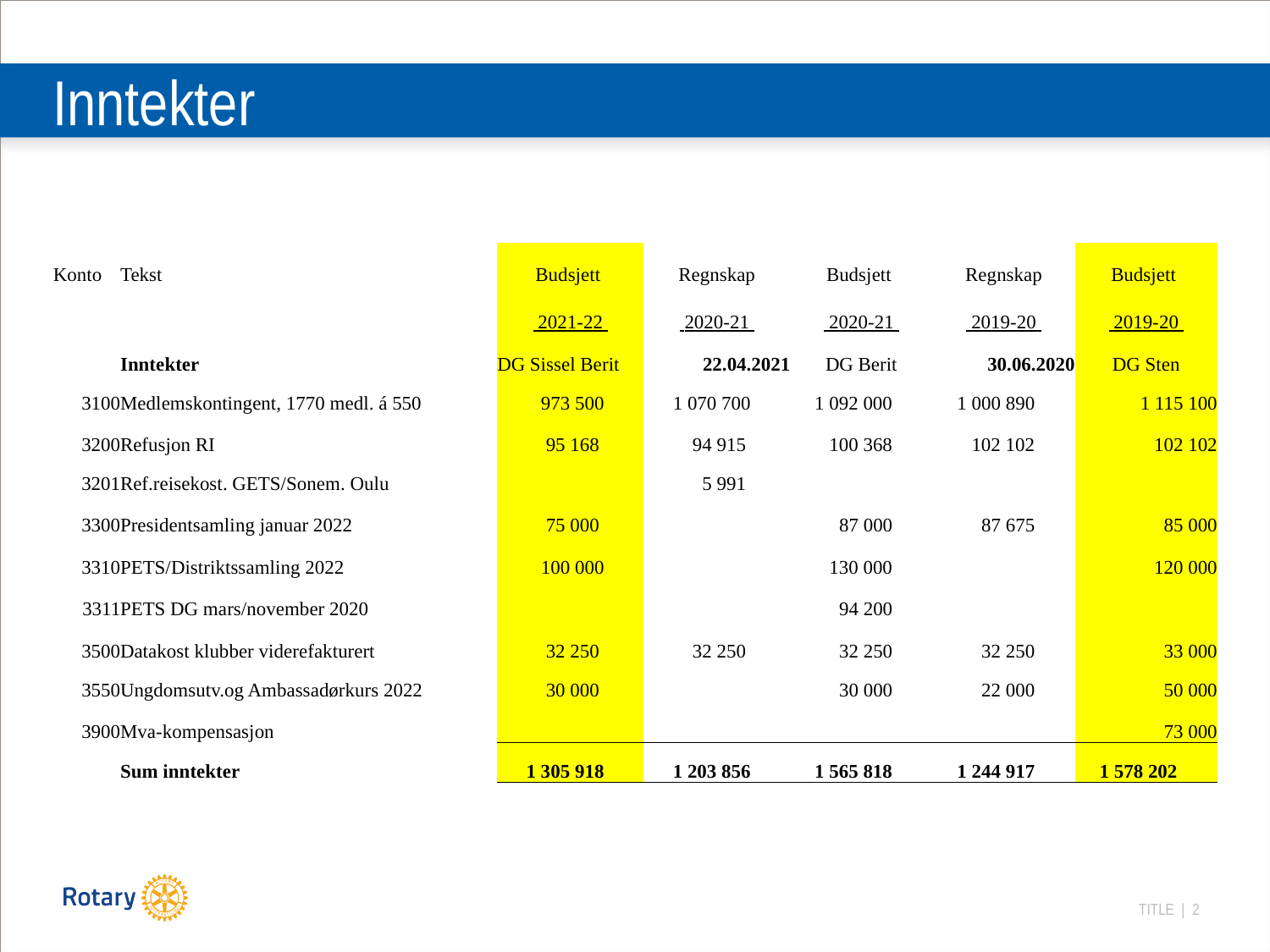

# Inntekter
| Konto | Tekst |  | Budsjett | Regnskap | Budsjett | Regnskap | Budsjett |
| --- | --- | --- | --- | --- | --- | --- | --- |
|  |  |  | 2021-22 | 2020-21 | 2020-21 | 2019-20 | 2019-20 |
|  | Inntekter |  | DG Sissel Berit | 22.04.2021 | DG Berit | 30.06.2020 | DG Sten |
| 3100 | Medlemskontingent, 1770 medl. á 550 |  | 973 500 | 1 070 700 | 1 092 000 | 1 000 890 | 1 115 100 |
| 3200 | Refusjon RI |  | 95 168 | 94 915 | 100 368 | 102 102 | 102 102 |
| 3201 | Ref.reisekost. GETS/Sonem. Oulu |  |  | 5 991 |  |  |  |
| 3300 | Presidentsamling januar 2022 |  | 75 000 |  | 87 000 | 87 675 | 85 000 |
| 3310 | PETS/Distriktssamling 2022 |  | 100 000 |  | 130 000 |  | 120 000 |
| 3311 | PETS DG mars/november 2020 |  |  |  | 94 200 |  |  |
| 3500 | Datakost klubber viderefakturert |  | 32 250 | 32 250 | 32 250 | 32 250 | 33 000 |
| 3550 | Ungdomsutv.og Ambassadørkurs 2022 |  | 30 000 |  | 30 000 | 22 000 | 50 000 |
| 3900 | Mva-kompensasjon |  |  |  |  |  | 73 000 |
|  | Sum inntekter |  | 1 305 918 | 1 203 856 | 1 565 818 | 1 244 917 | 1 578 202 |